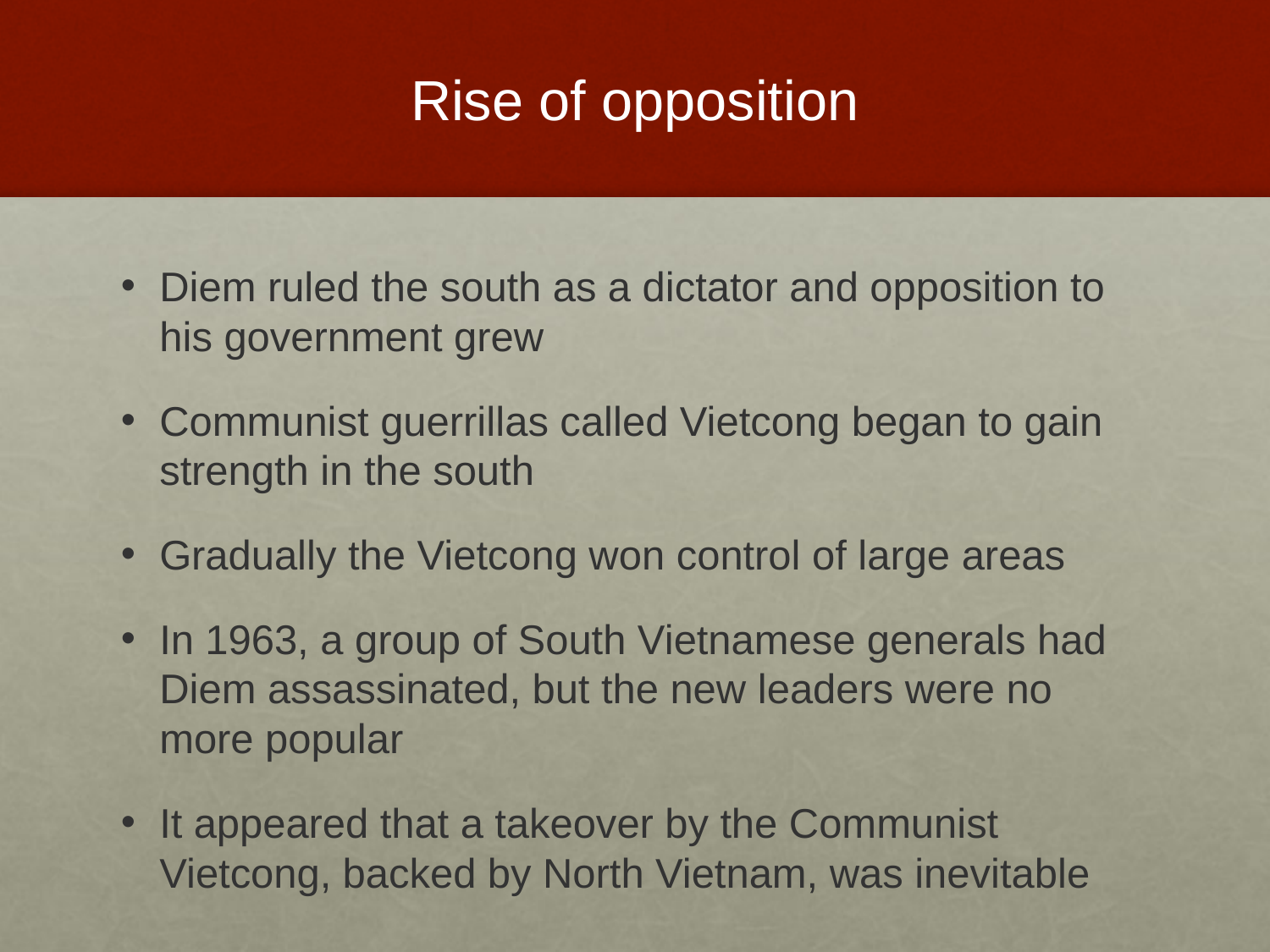

# Rise of opposition
Diem ruled the south as a dictator and opposition to his government grew
Communist guerrillas called Vietcong began to gain strength in the south
Gradually the Vietcong won control of large areas
In 1963, a group of South Vietnamese generals had Diem assassinated, but the new leaders were no more popular
It appeared that a takeover by the Communist Vietcong, backed by North Vietnam, was inevitable